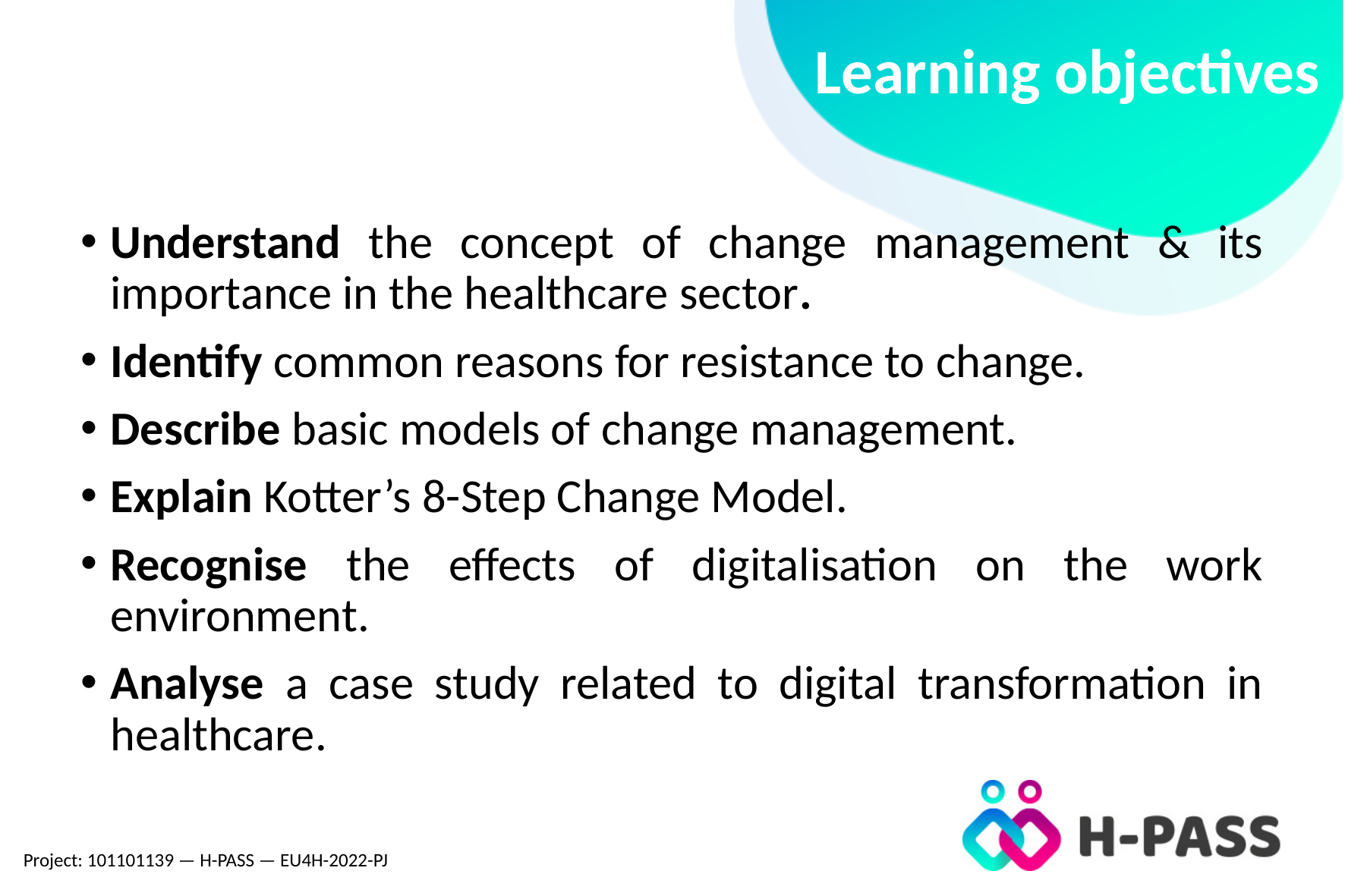

# Learning objectives
Understand the concept of change management & its importance in the healthcare sector.
Identify common reasons for resistance to change.
Describe basic models of change management.
Explain Kotter’s 8-Step Change Model.
Recognise the effects of digitalisation on the work environment.
Analyse a case study related to digital transformation in healthcare.
Project: 101101139 — H-PASS — EU4H-2022-PJ